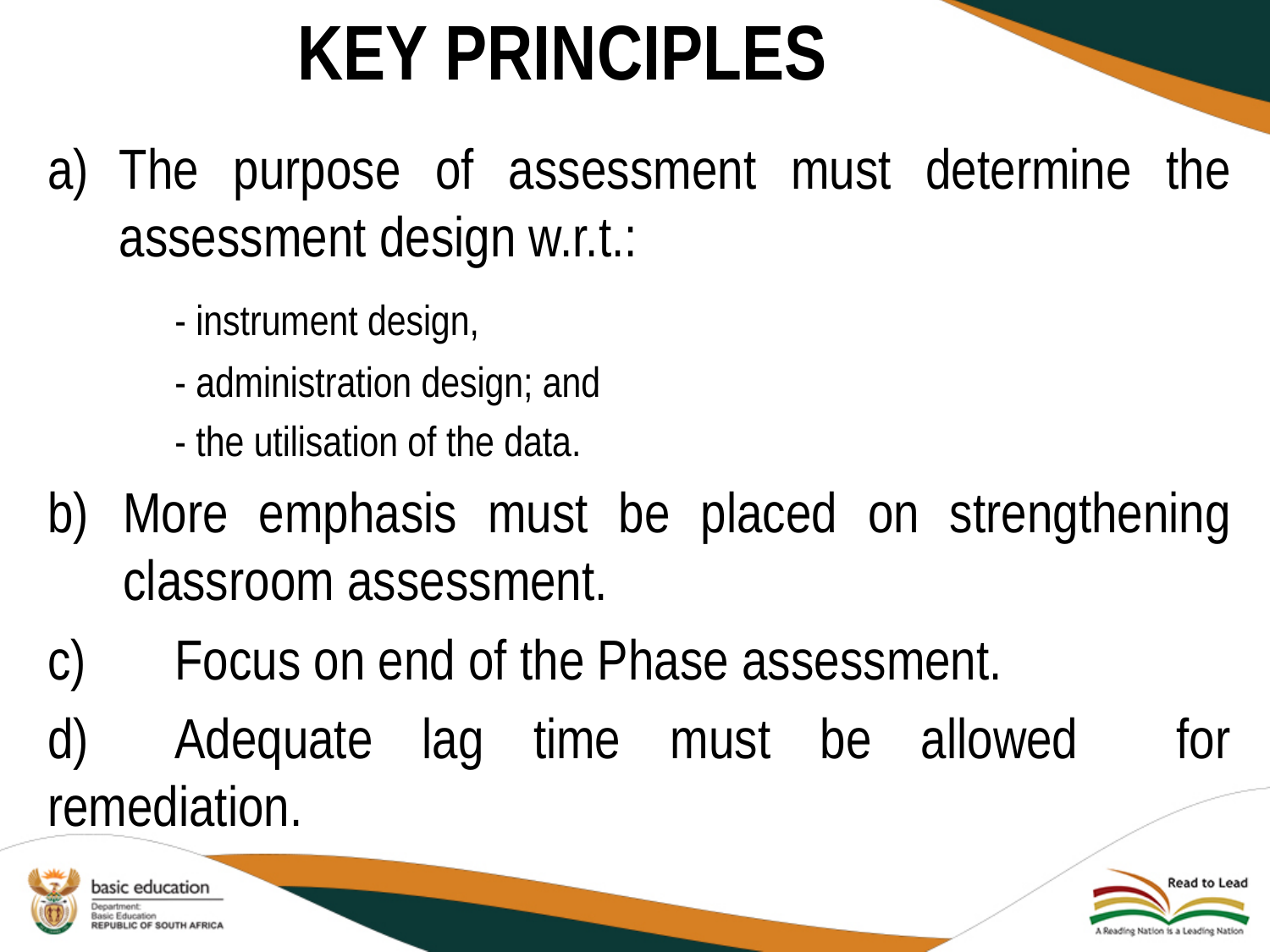

# KEY PRINCIPLES
The purpose of assessment must determine the assessment design w.r.t.:
	- instrument design,
	- administration design; and
	- the utilisation of the data.
b)	More emphasis must be placed on strengthening classroom assessment.
c)	Focus on end of the Phase assessment.
d)	Adequate lag time must be allowed  for remediation.

27